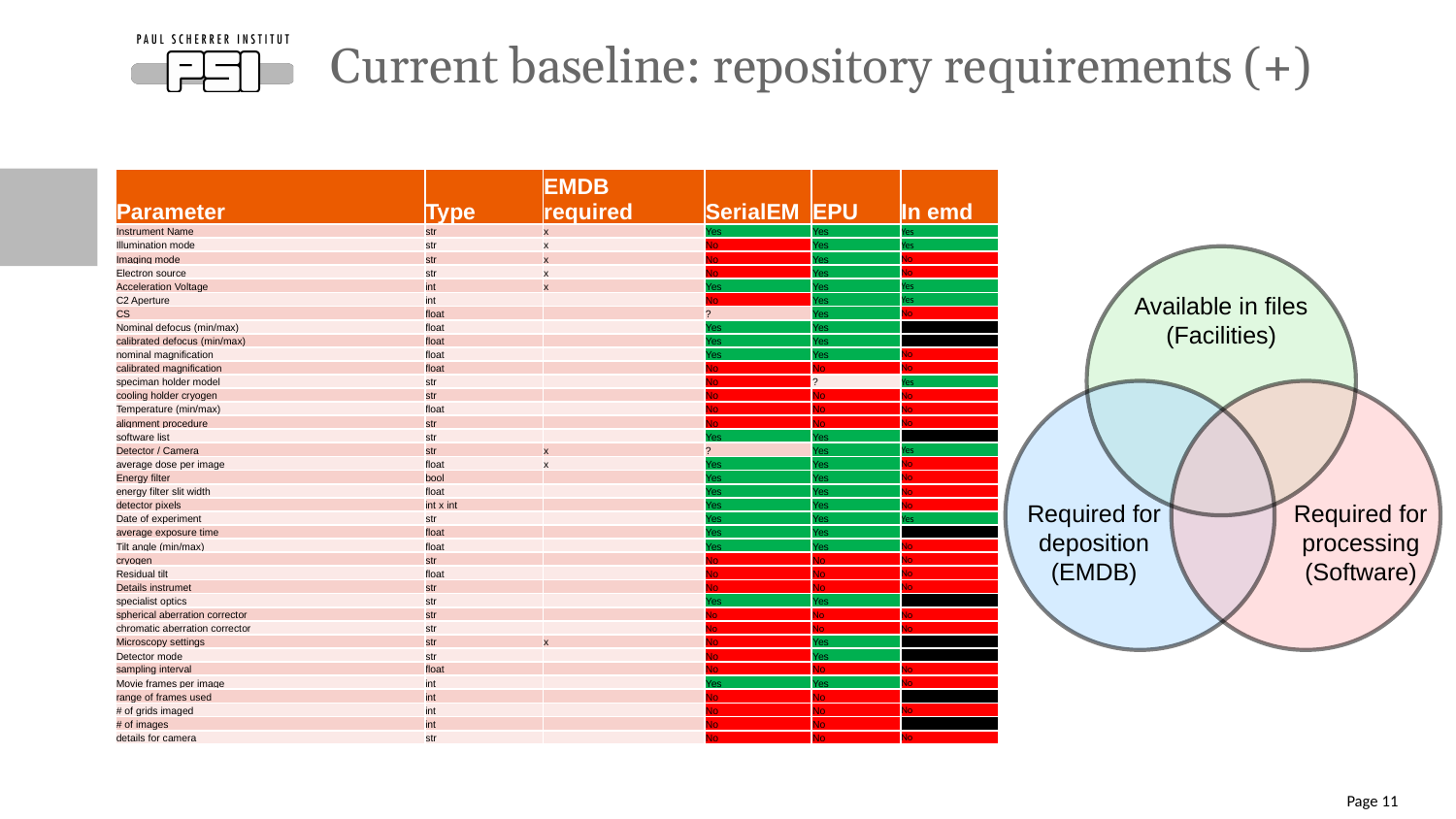

# Current baseline: repository requirements (+)
| Parameter | Type | EMDB required | SerialEM | EPU | In emd |
| --- | --- | --- | --- | --- | --- |
| Instrument Name | str | x | Yes | Yes | Yes |
| Illumination mode | str | x | No | Yes | Yes |
| Imaging mode | str | x | No | Yes | No |
| Electron source | str | x | No | Yes | No |
| Acceleration Voltage | int | x | Yes | Yes | Yes |
| C2 Aperture | int |  | No | Yes | Yes |
| CS | float |  | ? | Yes | No |
| Nominal defocus (min/max) | float |  | Yes | Yes | ? |
| calibrated defocus (min/max) | float |  | Yes | Yes | ? |
| nominal magnification | float |  | Yes | Yes | No |
| calibrated magnification | float |  | No | No | No |
| speciman holder model | str |  | No | ? | Yes |
| cooling holder cryogen | str |  | No | No | No |
| Temperature (min/max) | float |  | No | No | No |
| alignment procedure | str |  | No | No | No |
| software list | str |  | Yes | Yes | ? |
| Detector / Camera | str | x | ? | Yes | Yes |
| average dose per image | float | x | Yes | Yes | No |
| Energy filter | bool |  | Yes | Yes | No |
| energy filter slit width | float |  | Yes | Yes | No |
| detector pixels | int x int |  | Yes | Yes | No |
| Date of experiment | str |  | Yes | Yes | Yes |
| average exposure time | float |  | Yes | Yes | ? |
| Tilt angle (min/max) | float |  | Yes | Yes | No |
| cryogen | str |  | No | No | No |
| Residual tilt | float |  | No | No | No |
| Details instrumet | str |  | No | No | No |
| specialist optics | str |  | Yes | Yes | ? |
| spherical aberration corrector | str |  | No | No | No |
| chromatic aberration corrector | str |  | No | No | No |
| Microscopy settings | str | x | No | Yes | ? |
| Detector mode | str |  | No | Yes | ? |
| sampling interval | float |  | No | No | No |
| Movie frames per image | int |  | Yes | Yes | No |
| range of frames used | int |  | No | No | ? |
| # of grids imaged | int |  | No | No | No |
| # of images | int |  | No | No | ? |
| details for camera | str |  | No | No | No |

Available in files
(Facilities)

Required for deposition (EMDB)
Required for processing
(Software)
Page 11